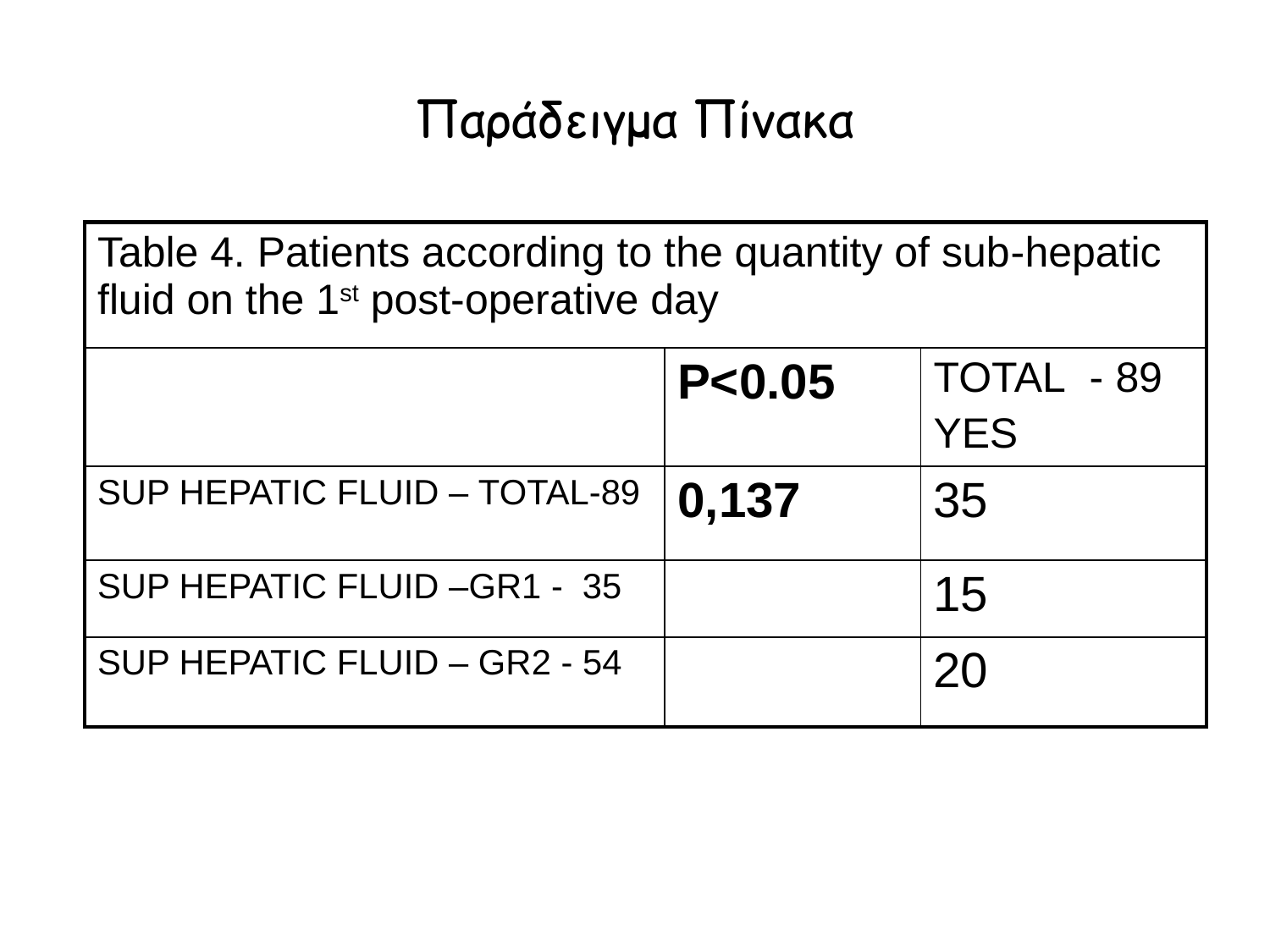

# Παράδειγμα Πίνακα
| Table 4. Patients according to the quantity of sub-hepatic fluid on the 1st post-operative day |  |  |
| --- | --- | --- |
|  | P<0.05 | TOTAL - 89 YES |
| SUP HEPATIC FLUID – TOTAL-89 | 0,137 | 35 |
| SUP HEPATIC FLUID –GR1 - 35 |  | 15 |
| SUP HEPATIC FLUID – GR2 - 54 |  | 20 |